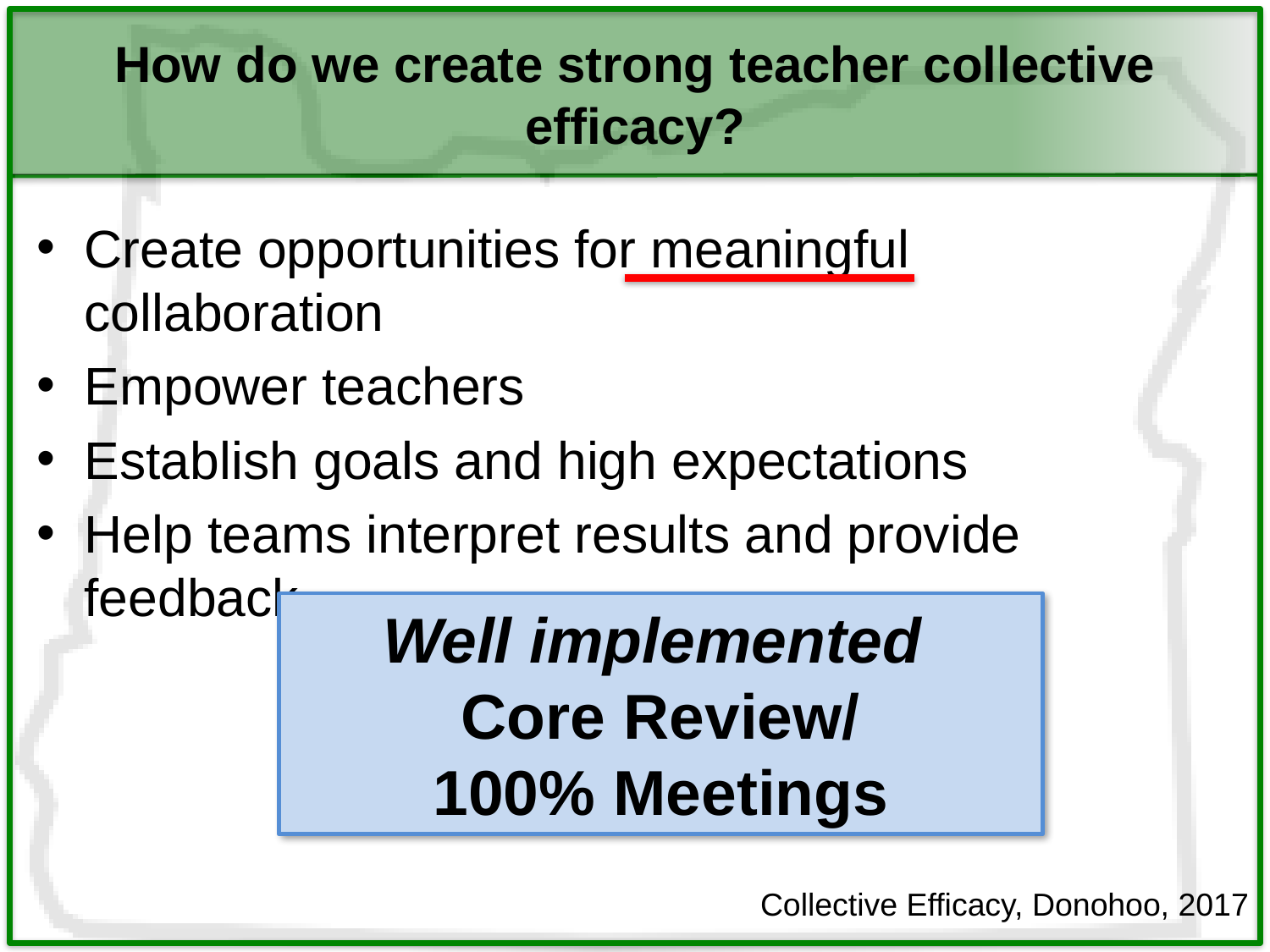

# How do we create strong teacher collective efficacy?
Create opportunities for meaningful collaboration
Empower teachers
Establish goals and high expectations
Help teams interpret results and provide feedback
Well implemented
Core Review/
100% Meetings
Collective Efficacy, Donohoo, 2017